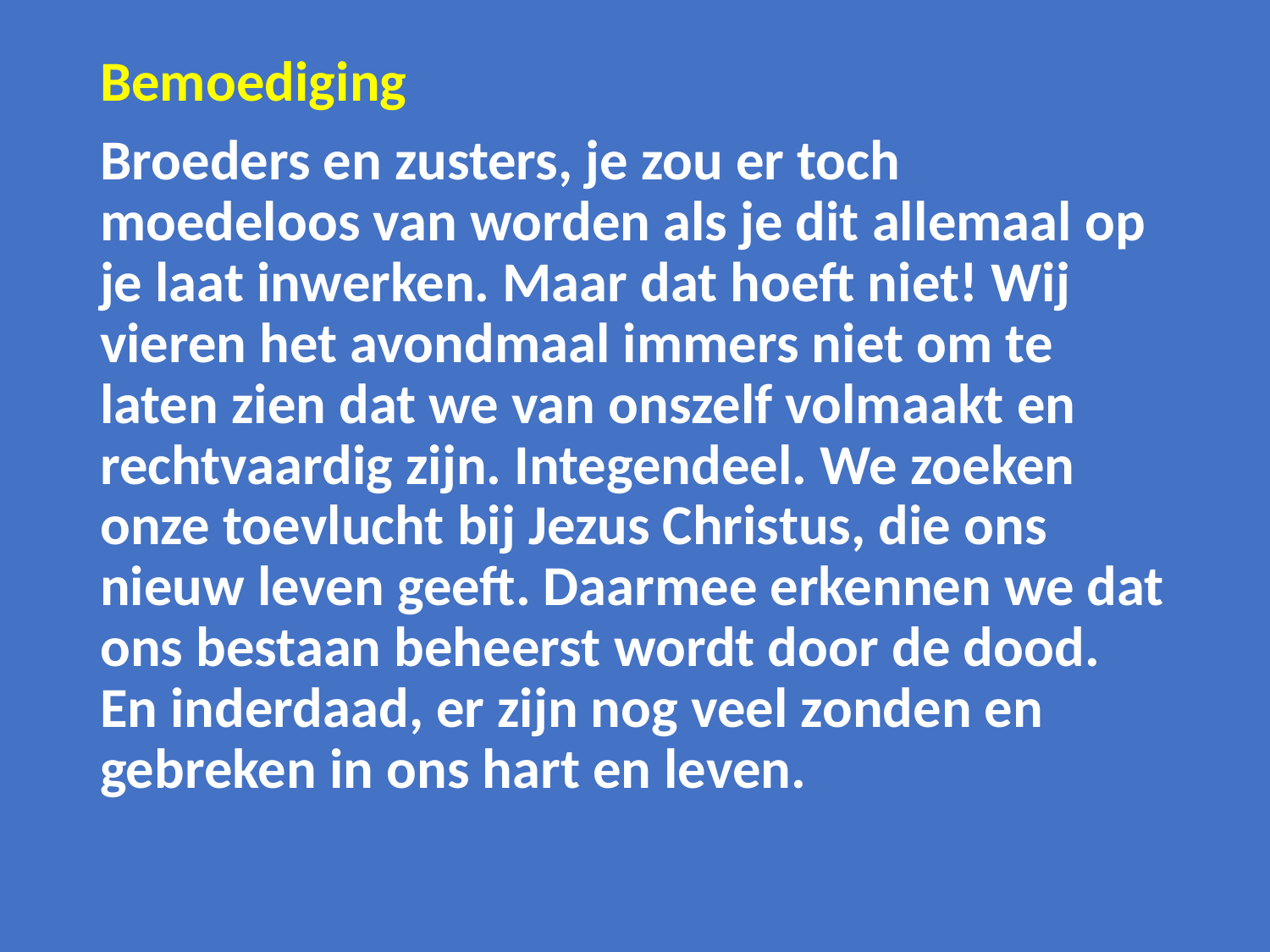

Bemoediging
Broeders en zusters, je zou er toch moedeloos van worden als je dit allemaal op je laat inwerken. Maar dat hoeft niet! Wij vieren het avondmaal immers niet om te laten zien dat we van onszelf volmaakt en rechtvaardig zijn. Integendeel. We zoeken onze toevlucht bij Jezus Christus, die ons nieuw leven geeft. Daarmee erkennen we dat ons bestaan beheerst wordt door de dood. En inderdaad, er zijn nog veel zonden en gebreken in ons hart en leven.